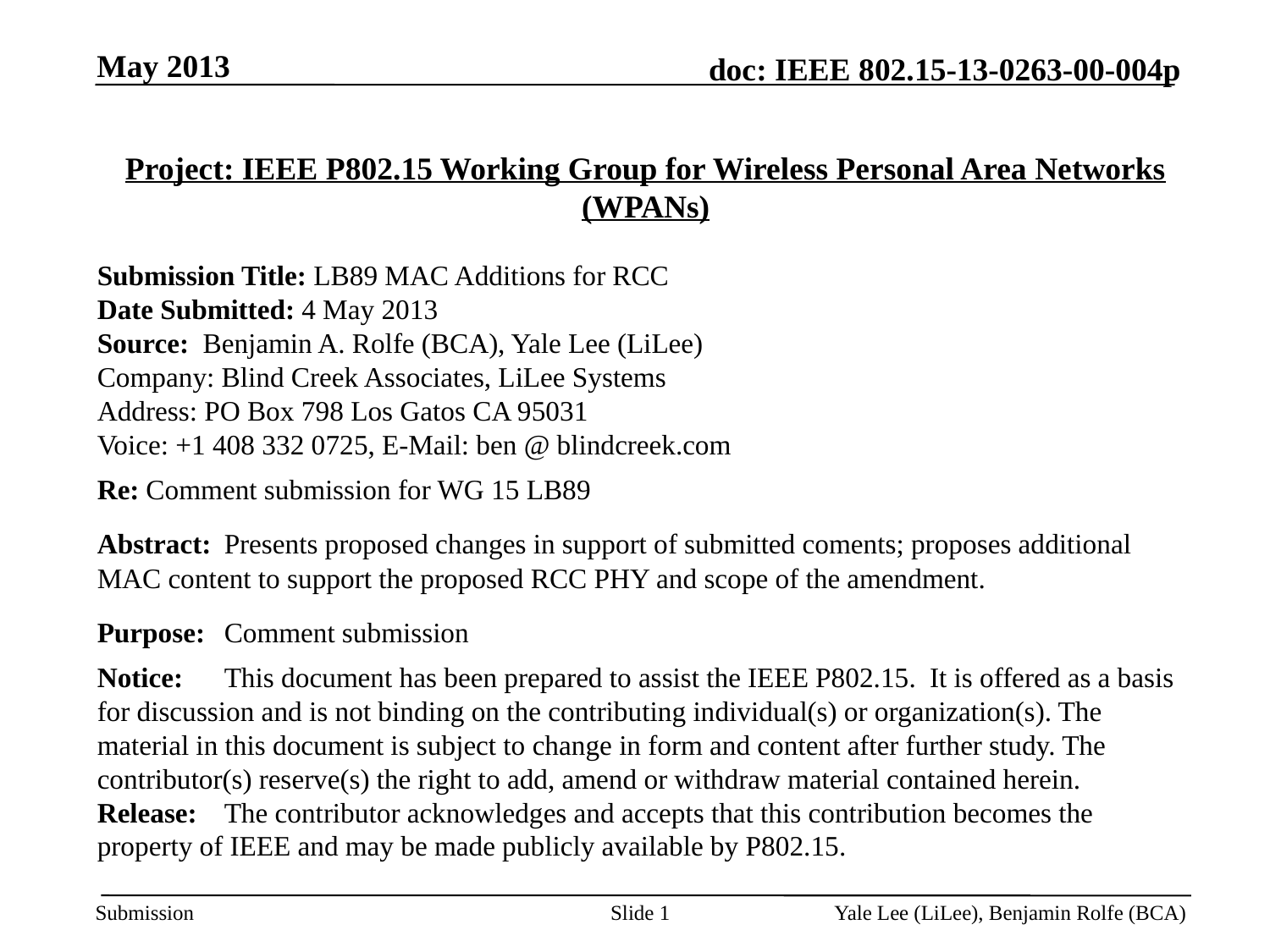

May 2013
Project: IEEE P802.15 Working Group for Wireless Personal Area Networks (WPANs)

Submission Title: LB89 MAC Additions for RCC
Date Submitted: 4 May 2013
Source:  Benjamin A. Rolfe (BCA), Yale Lee (LiLee)
Company: Blind Creek Associates, LiLee Systems
Address: PO Box 798 Los Gatos CA 95031
Voice: +1 408 332 0725, E-Mail: ben @ blindcreek.com
Re: Comment submission for WG 15 LB89
Abstract:	Presents proposed changes in support of submitted coments; proposes additional MAC content to support the proposed RCC PHY and scope of the amendment.
Purpose:	Comment submission
Notice:	This document has been prepared to assist the IEEE P802.15.  It is offered as a basis for discussion and is not binding on the contributing individual(s) or organization(s). The material in this document is subject to change in form and content after further study. The contributor(s) reserve(s) the right to add, amend or withdraw material contained herein.
Release:	The contributor acknowledges and accepts that this contribution becomes the property of IEEE and may be made publicly available by P802.15.
Slide 1
Yale Lee (LiLee), Benjamin Rolfe (BCA)